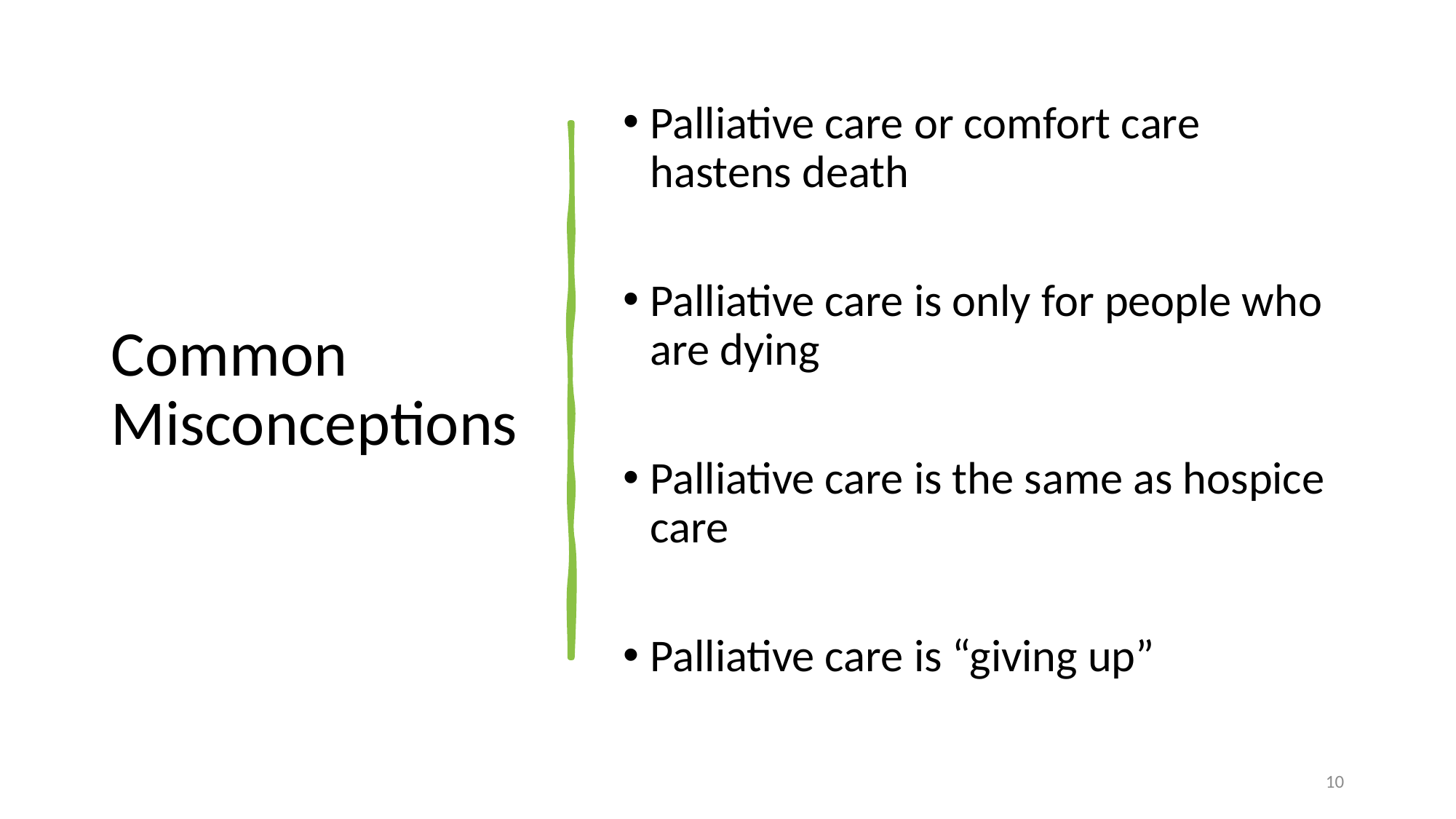

# Common Misconceptions
Palliative care or comfort care hastens death

Palliative care is only for people who are dying

Palliative care is the same as hospice care

Palliative care is “giving up”

Introduction to Palliative Care. Property of UC Regents, B. Calton, B. Sumser, N. Saks, T. Reid, N. Shepard-Lopez
10